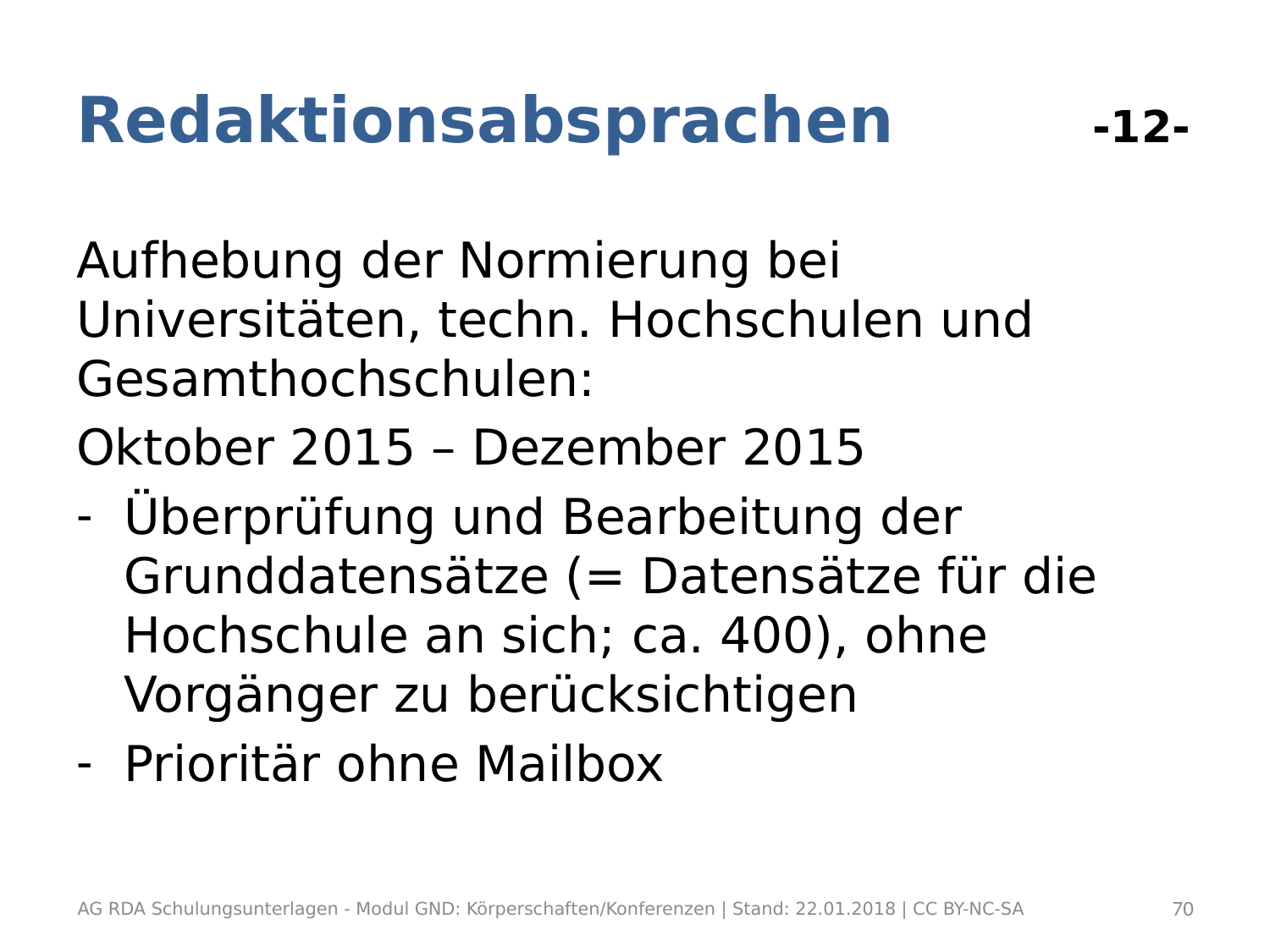

# Redaktionsabsprachen         -12-
Aufhebung der Normierung bei Universitäten, techn. Hochschulen und Gesamthochschulen:
Oktober 2015 – Dezember 2015
Überprüfung und Bearbeitung der Grunddatensätze (= Datensätze für die Hochschule an sich; ca. 400), ohne Vorgänger zu berücksichtigen
Prioritär ohne Mailbox

AG RDA Schulungsunterlagen - Modul GND: Körperschaften/Konferenzen | Stand: 22.01.2018 | CC BY-NC-SA
70